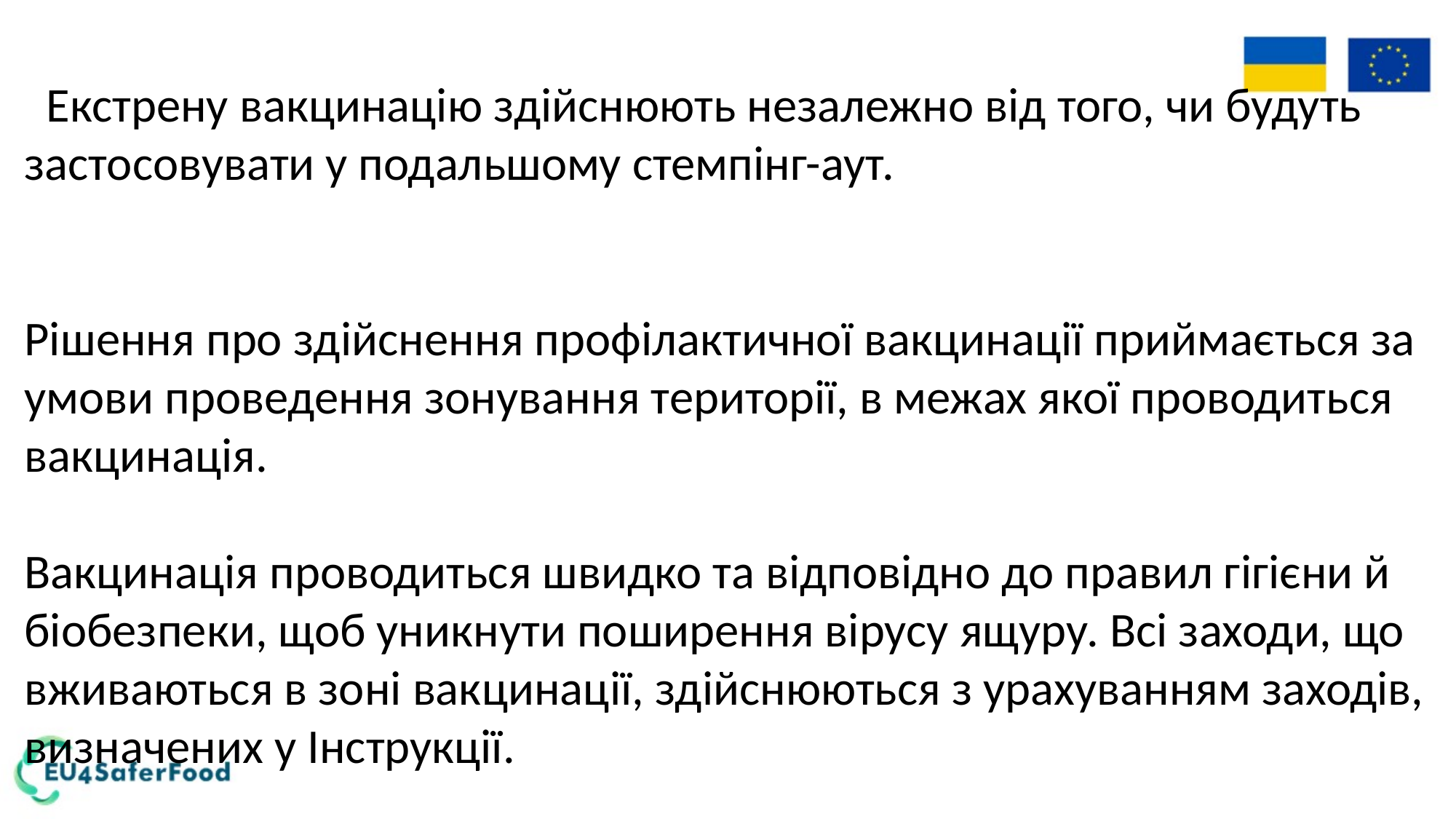

Екстрену вакцинацію здійснюють незалежно від того, чи будуть застосовувати у подальшому стемпінг-аут.

Рішення про здійснення профілактичної вакцинації приймається за умови проведення зонування території, в межах якої проводиться вакцинація.

Вакцинація проводиться швидко та відповідно до правил гігієни й біобезпеки, щоб уникнути поширення вірусу ящуру. Всі заходи, що вживаються в зоні вакцинації, здійснюються з урахуванням заходів, визначених у Інструкції.